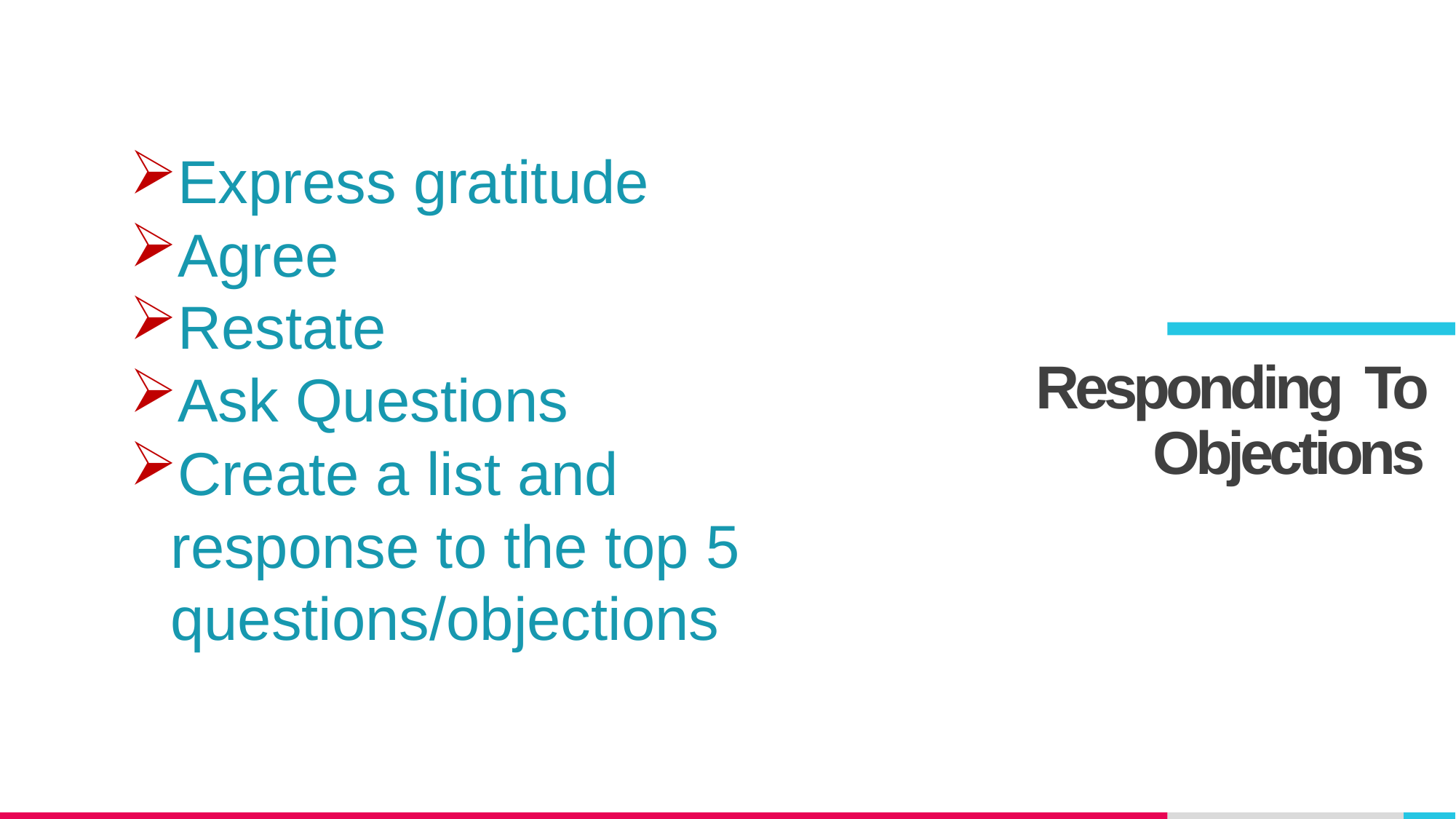

Express gratitude
Agree
Restate
Ask Questions
Create a list and response to the top 5 questions/objections
# Responding  To Objections